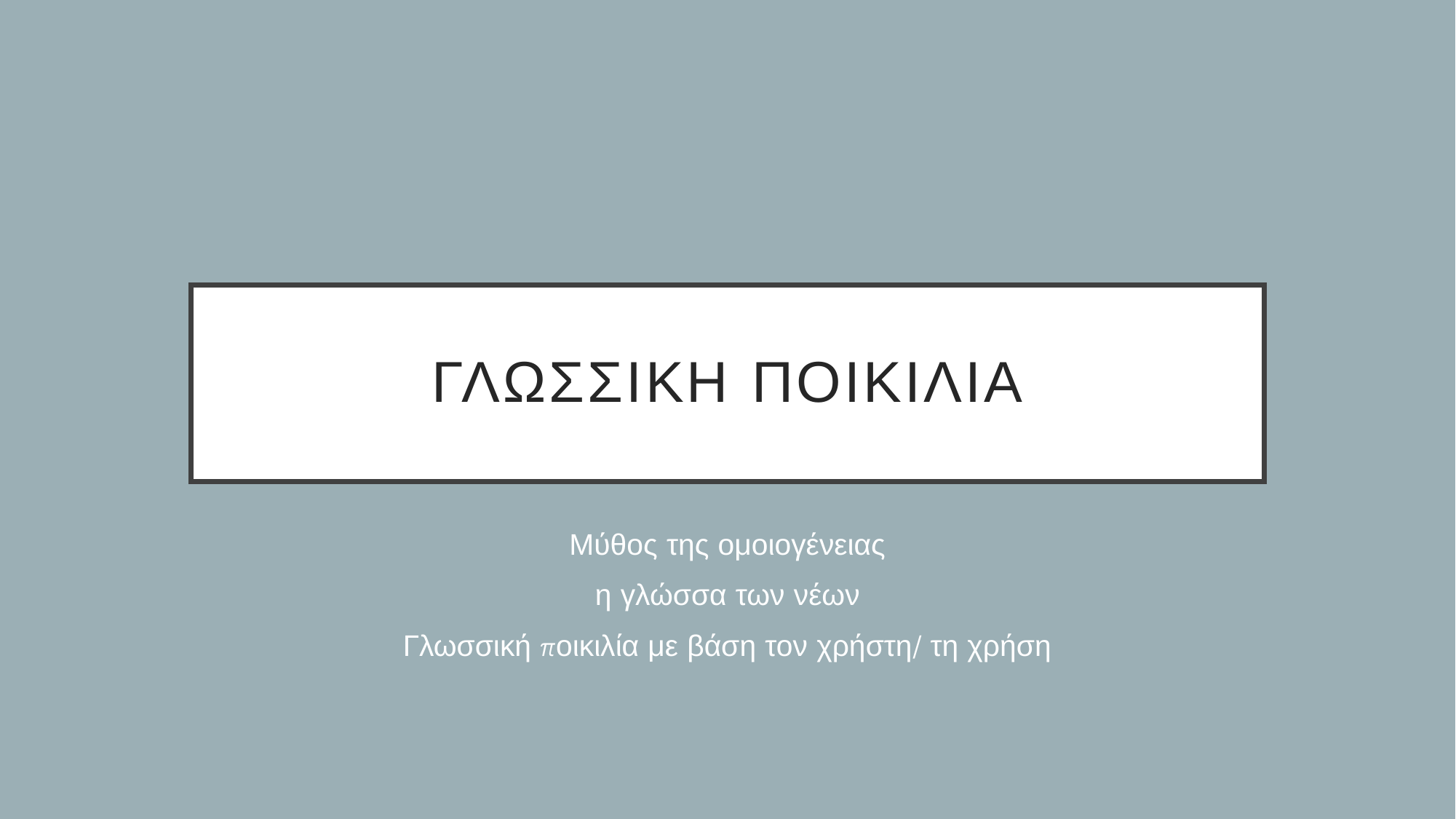

# Γλωσσικη ποικιλια
Μύθος της ομοιογένειας
η γλώσσα των νέων
Γλωσσική ποικιλία με βάση τον χρήστη/ τη χρήση